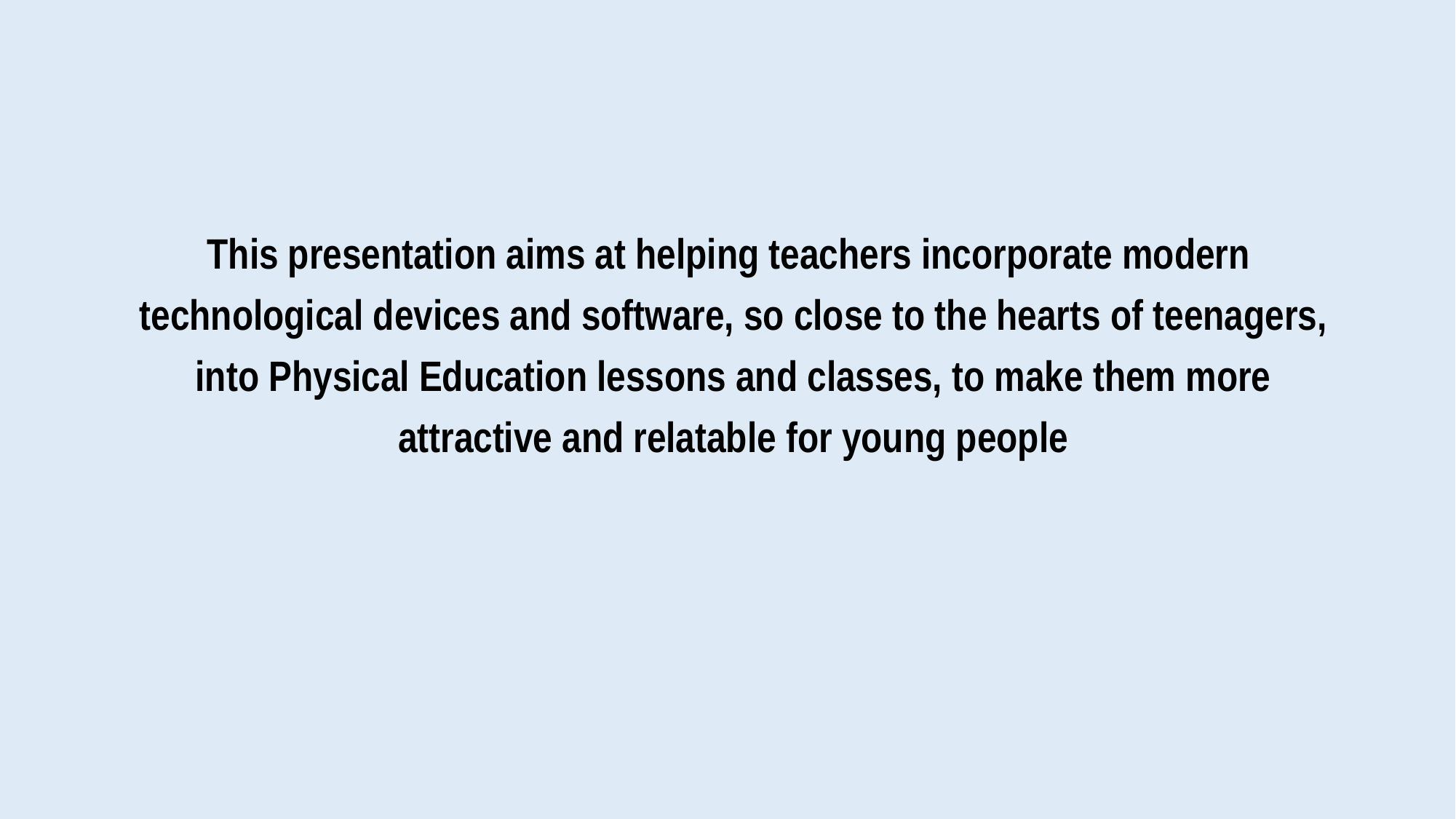

This presentation aims at helping teachers incorporate modern
 technological devices and software, so close to the hearts of teenagers,
 into Physical Education lessons and classes, to make them more
 attractive and relatable for young people